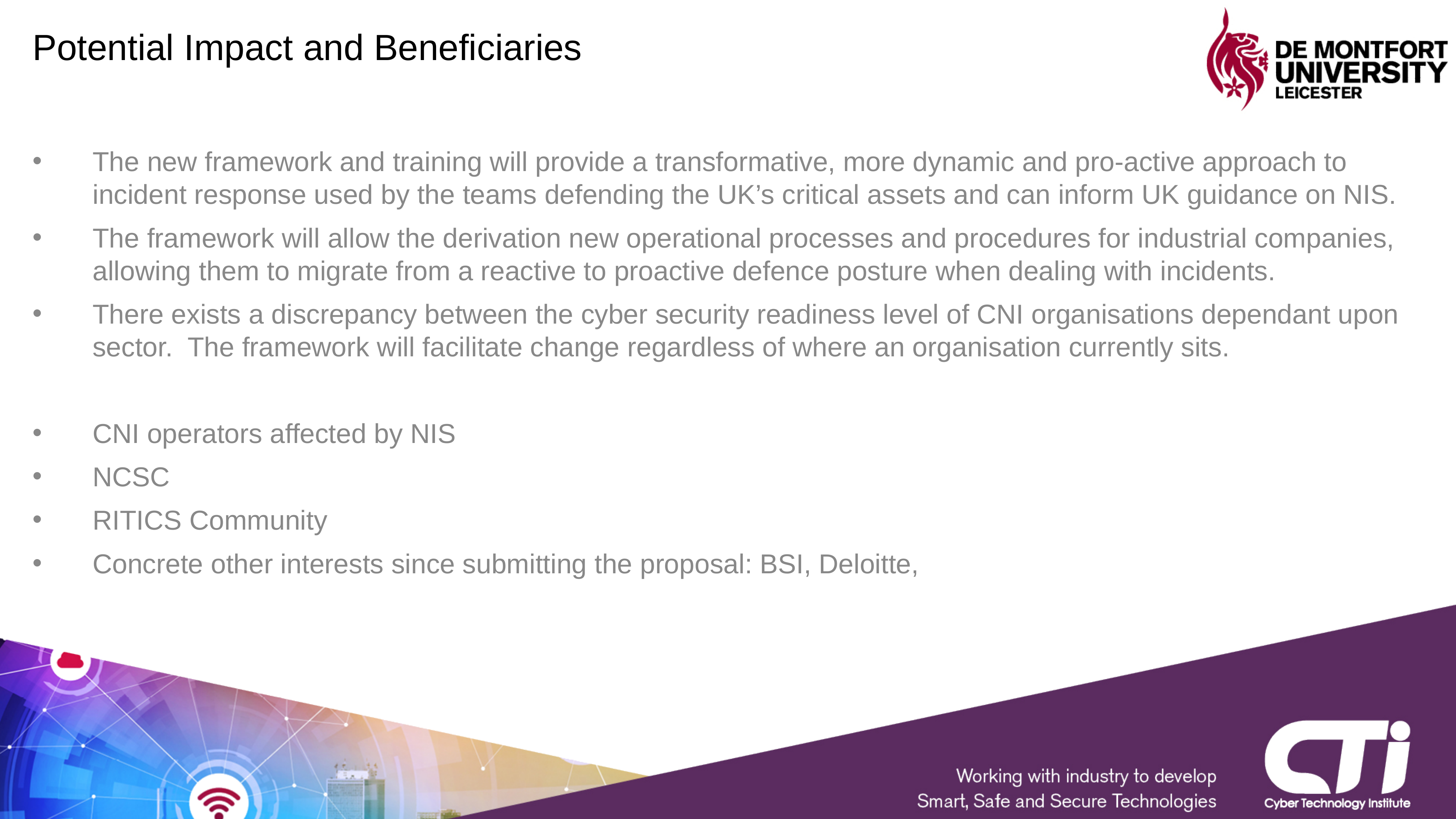

# Potential Impact and Beneficiaries
The new framework and training will provide a transformative, more dynamic and pro-active approach to incident response used by the teams defending the UK’s critical assets and can inform UK guidance on NIS.
The framework will allow the derivation new operational processes and procedures for industrial companies, allowing them to migrate from a reactive to proactive defence posture when dealing with incidents.
There exists a discrepancy between the cyber security readiness level of CNI organisations dependant upon sector.  The framework will facilitate change regardless of where an organisation currently sits.

CNI operators affected by NIS
NCSC
RITICS Community
Concrete other interests since submitting the proposal: BSI, Deloitte,